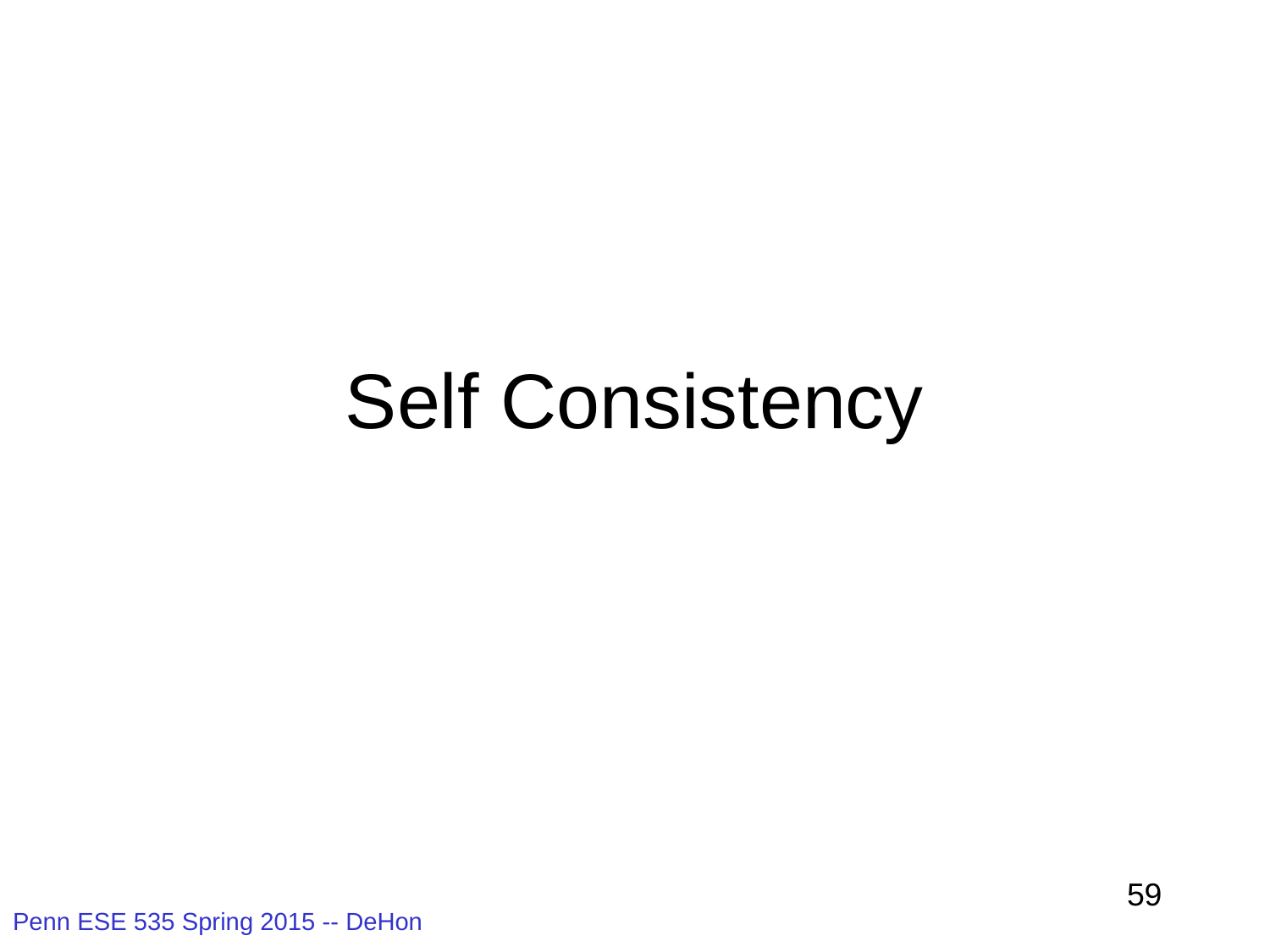

# Self Consistency

59
Penn ESE 535 Spring 2015 -- DeHon